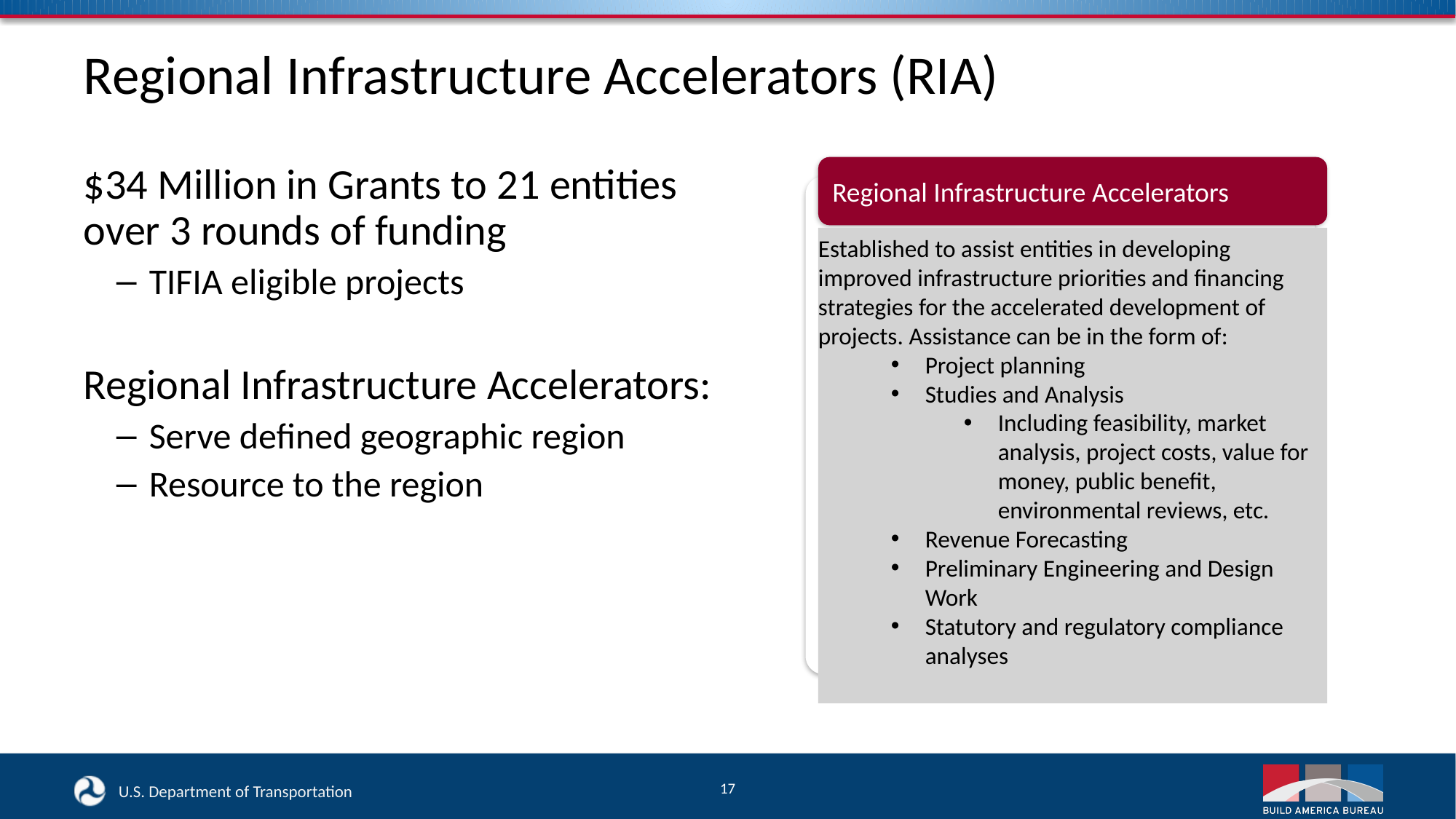

# Regional Infrastructure Accelerators (RIA)
$34 Million in Grants to 21 entities over 3 rounds of funding
TIFIA eligible projects

Regional Infrastructure Accelerators:
Serve defined geographic region
Resource to the region

Regional Infrastructure Accelerators

Established to assist entities in developing     improved infrastructure priorities and financing strategies for the accelerated development of projects. Assistance can be in the form of:
Project planning
Studies and Analysis
Including feasibility, market analysis, project costs, value for money, public benefit, environmental reviews, etc.
Revenue Forecasting
Preliminary Engineering and Design Work
Statutory and regulatory compliance analyses